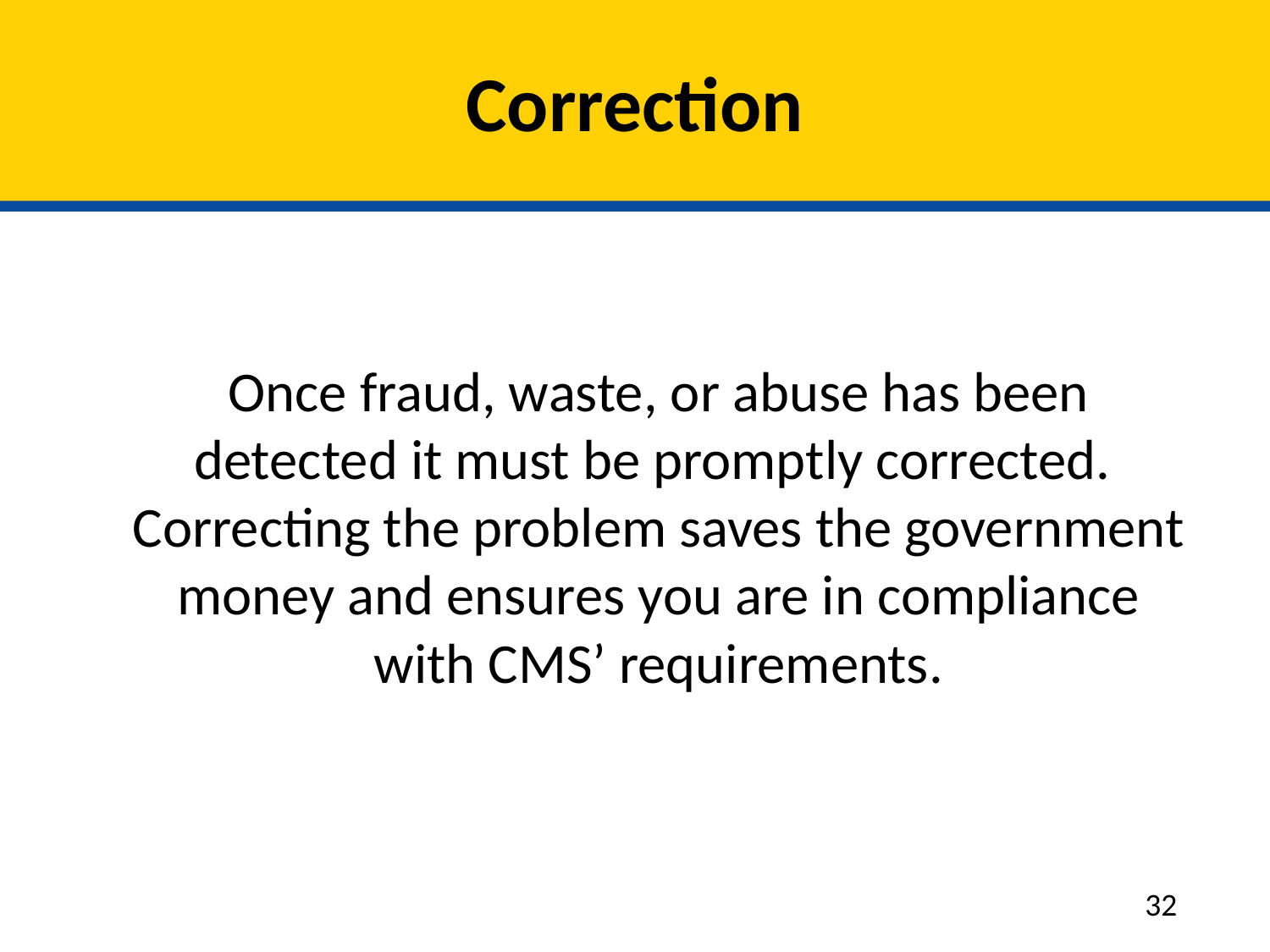

# Correction
	Once fraud, waste, or abuse has been detected it must be promptly corrected.  Correcting the problem saves the government money and ensures you are in compliance with CMS’ requirements.
32